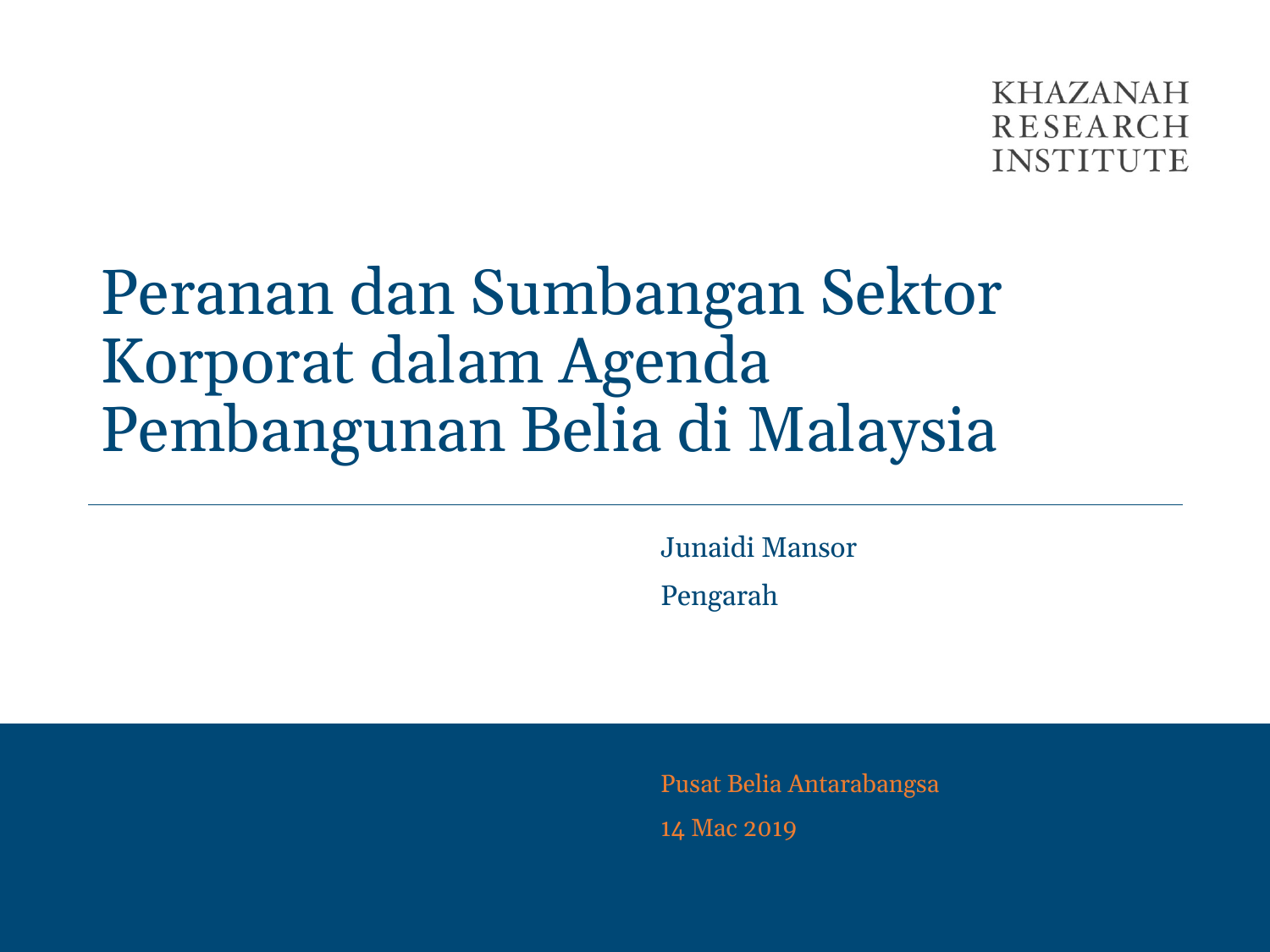

# Peranan dan Sumbangan Sektor Korporat dalam Agenda Pembangunan Belia di Malaysia
Junaidi Mansor
Pengarah
Pusat Belia Antarabangsa
14 Mac 2019
1